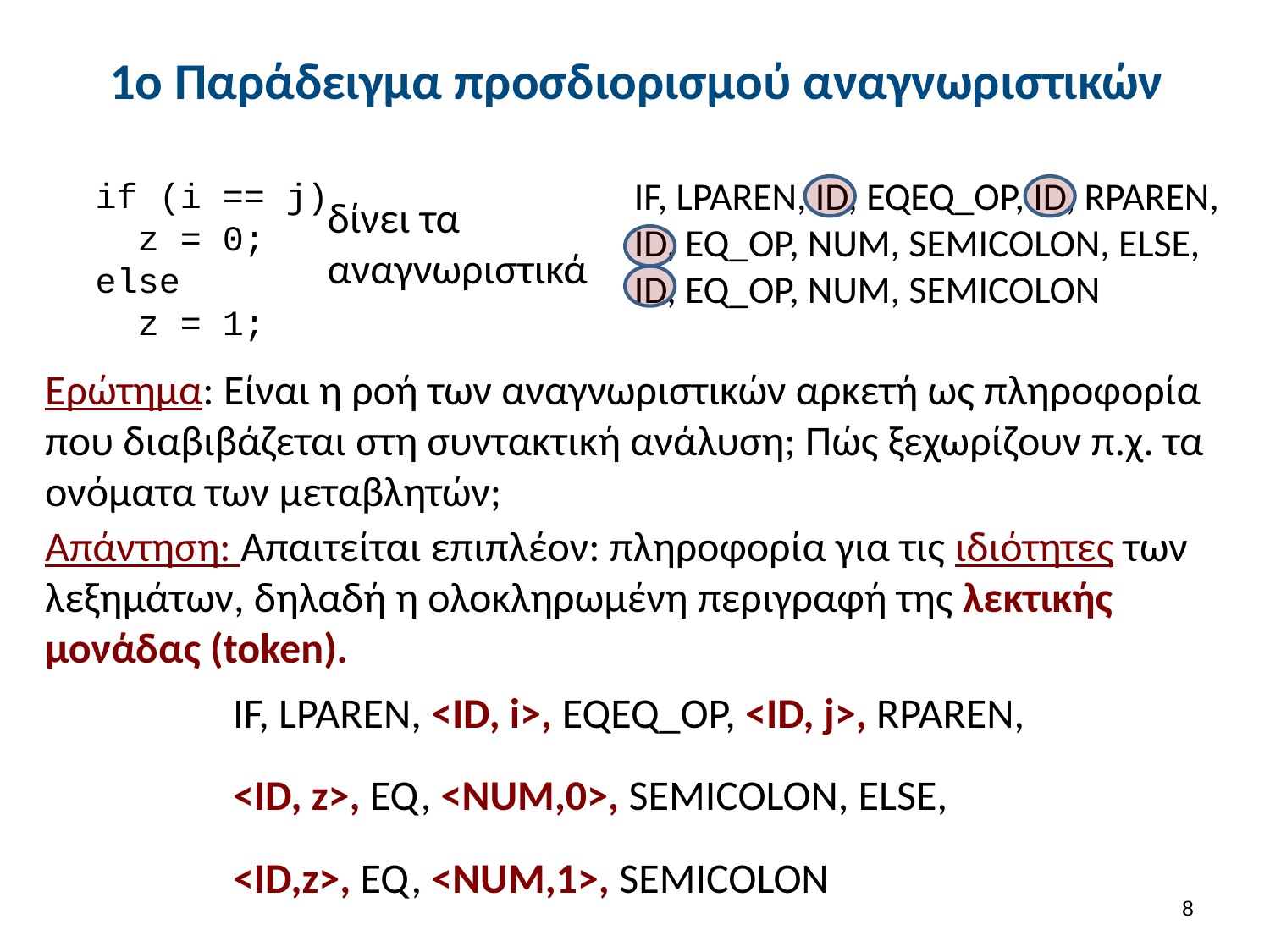

# 1o Παράδειγμα προσδιορισμού αναγνωριστικών
IF, LPAREN, ID, EQEQ_OP, ID, RPAREN,
ID, EQ_OP, NUM, SEMICOLON, ELSE,
ID, EQ_OP, NUM, SEMICOLON
if (i == j)
  z = 0;
else
  z = 1;

δίνει τα αναγνωριστικά

Ερώτημα: Είναι η ροή των αναγνωριστικών αρκετή ως πληροφορία που διαβιβάζεται στη συντακτική ανάλυση; Πώς ξεχωρίζουν π.χ. τα ονόματα των μεταβλητών;
Απάντηση: Απαιτείται επιπλέον: πληροφορία για τις ιδιότητες των λεξημάτων, δηλαδή η ολοκληρωμένη περιγραφή της λεκτικής μονάδας (token).
IF, LPAREN, <ID, i>, EQEQ_OP, <ID, j>, RPAREN,
<ID, z>, EQ, <NUM,0>, SEMICOLON, ELSE,
<ID,z>, EQ, <NUM,1>, SEMICOLON
8